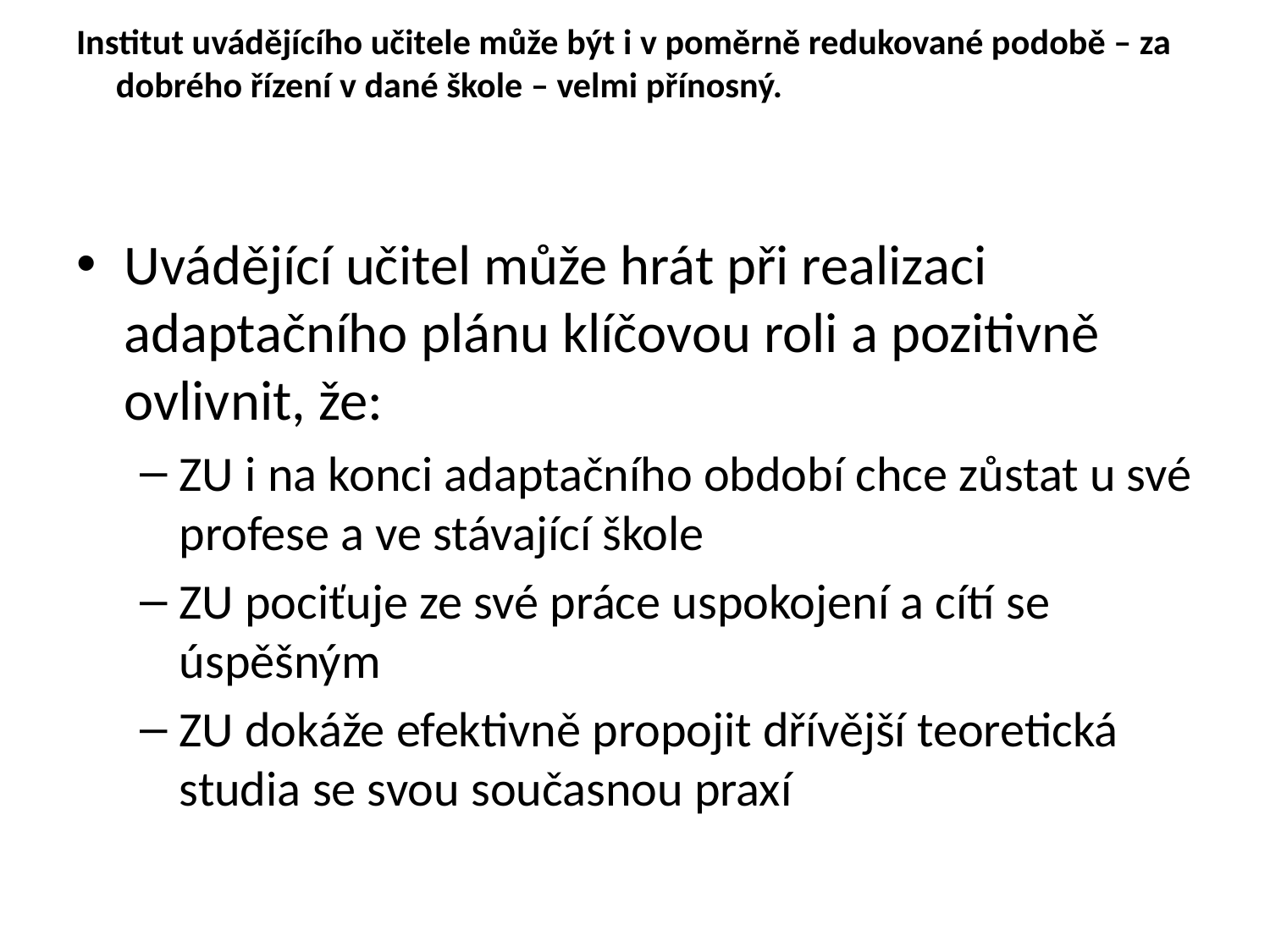

# Institut uvádějícího učitele může být i v poměrně redukované podobě – za dobrého řízení v dané škole – velmi přínosný.
Uvádějící učitel může hrát při realizaci adaptačního plánu klíčovou roli a pozitivně ovlivnit, že:
ZU i na konci adaptačního období chce zůstat u své profese a ve stávající škole
ZU pociťuje ze své práce uspokojení a cítí se úspěšným
ZU dokáže efektivně propojit dřívější teoretická studia se svou současnou praxí